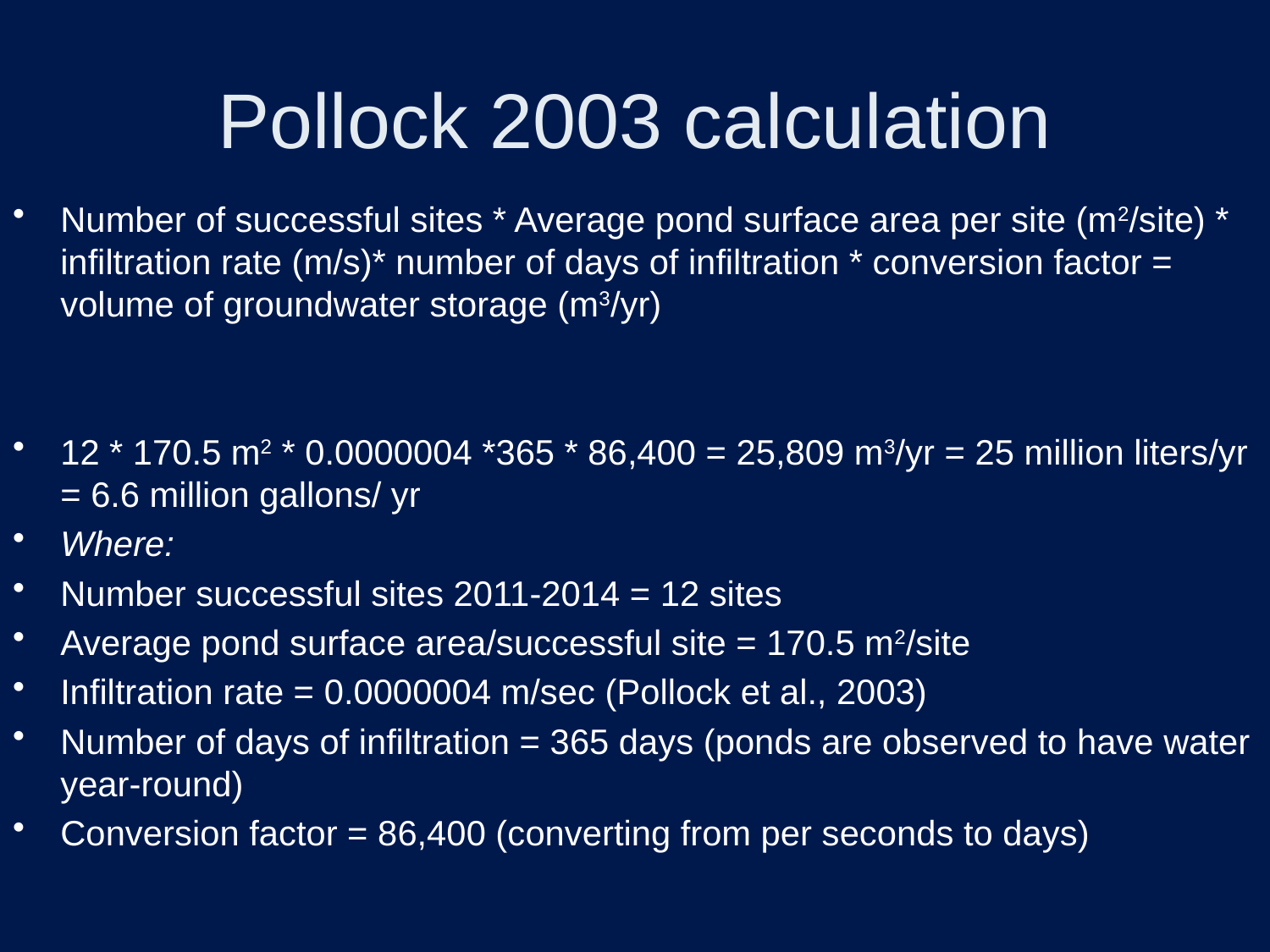

# Pollock 2003 calculation
Number of successful sites * Average pond surface area per site (m2/site) * infiltration rate (m/s)* number of days of infiltration * conversion factor = volume of groundwater storage (m3/yr)

12 * 170.5 m2 * 0.0000004 *365 * 86,400 = 25,809 m3/yr = 25 million liters/yr = 6.6 million gallons/ yr
Where:
Number successful sites 2011-2014 = 12 sites
Average pond surface area/successful site = 170.5 m2/site
Infiltration rate = 0.0000004 m/sec (Pollock et al., 2003)
Number of days of infiltration = 365 days (ponds are observed to have water year-round)
Conversion factor = 86,400 (converting from per seconds to days)